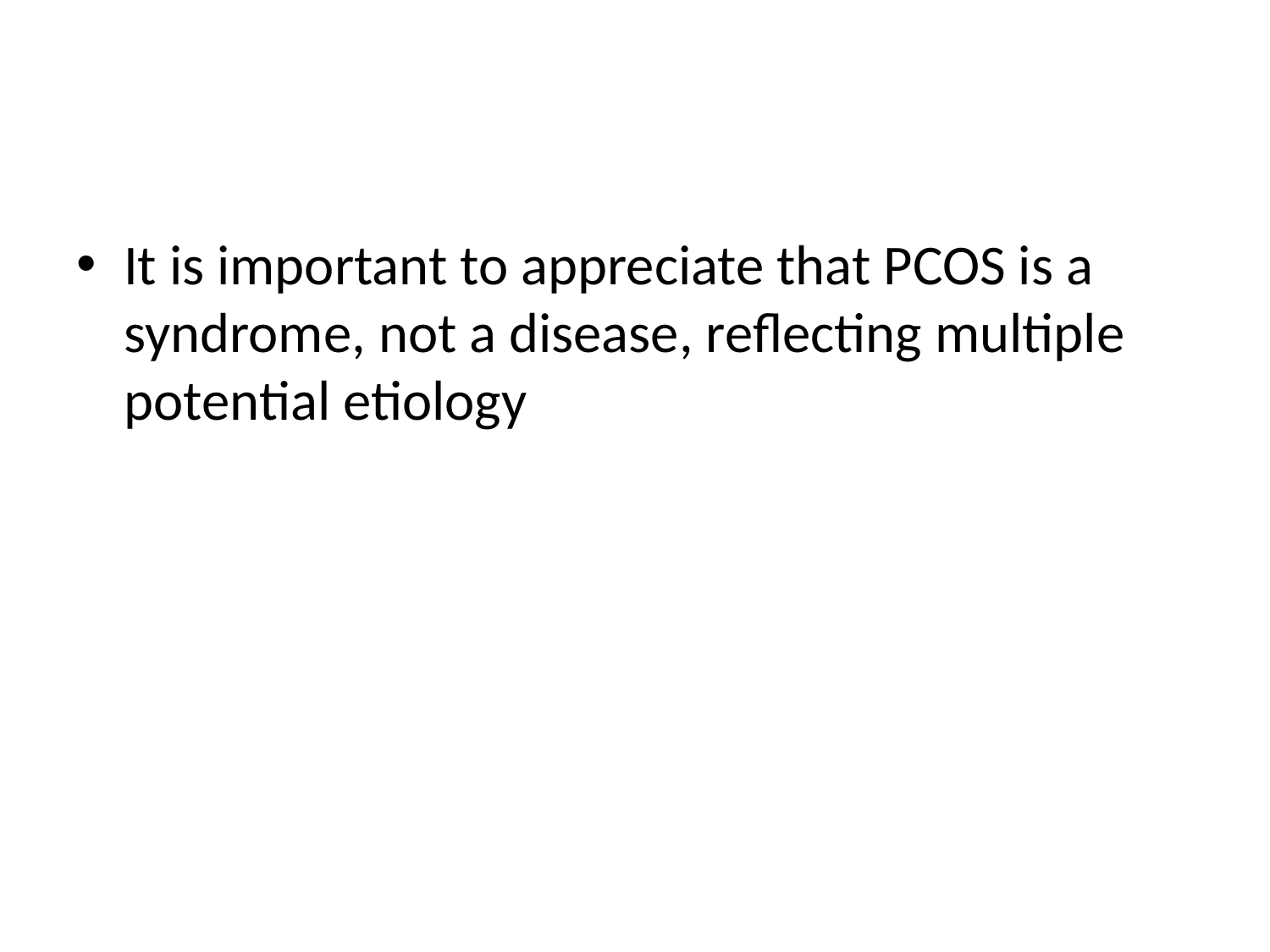

It is important to appreciate that PCOS is a syndrome, not a disease, reflecting multiple potential etiology